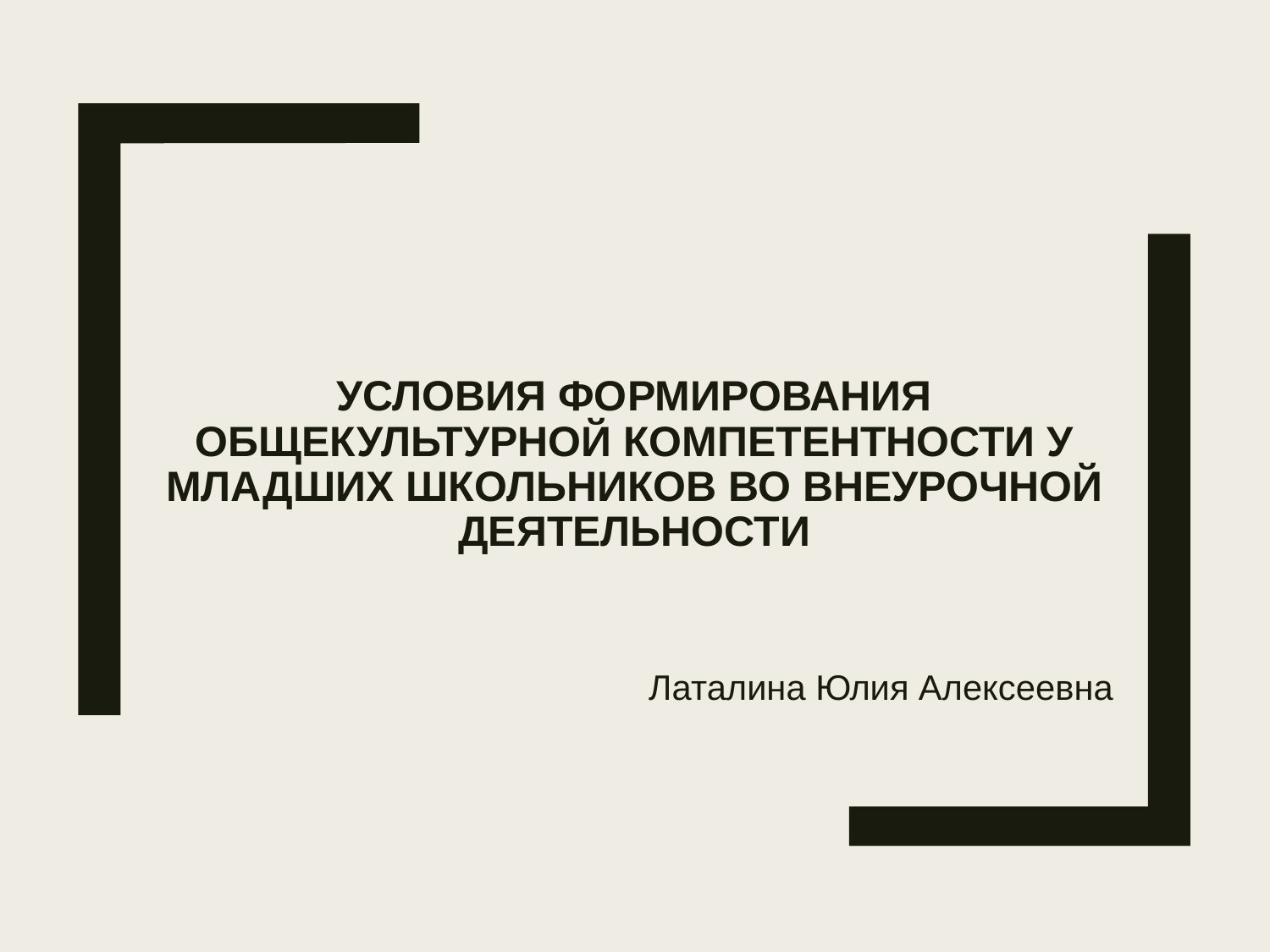

# Условия формирования общекультурной компетентности у младших школьников во внеурочной деятельности
Латалина Юлия Алексеевна